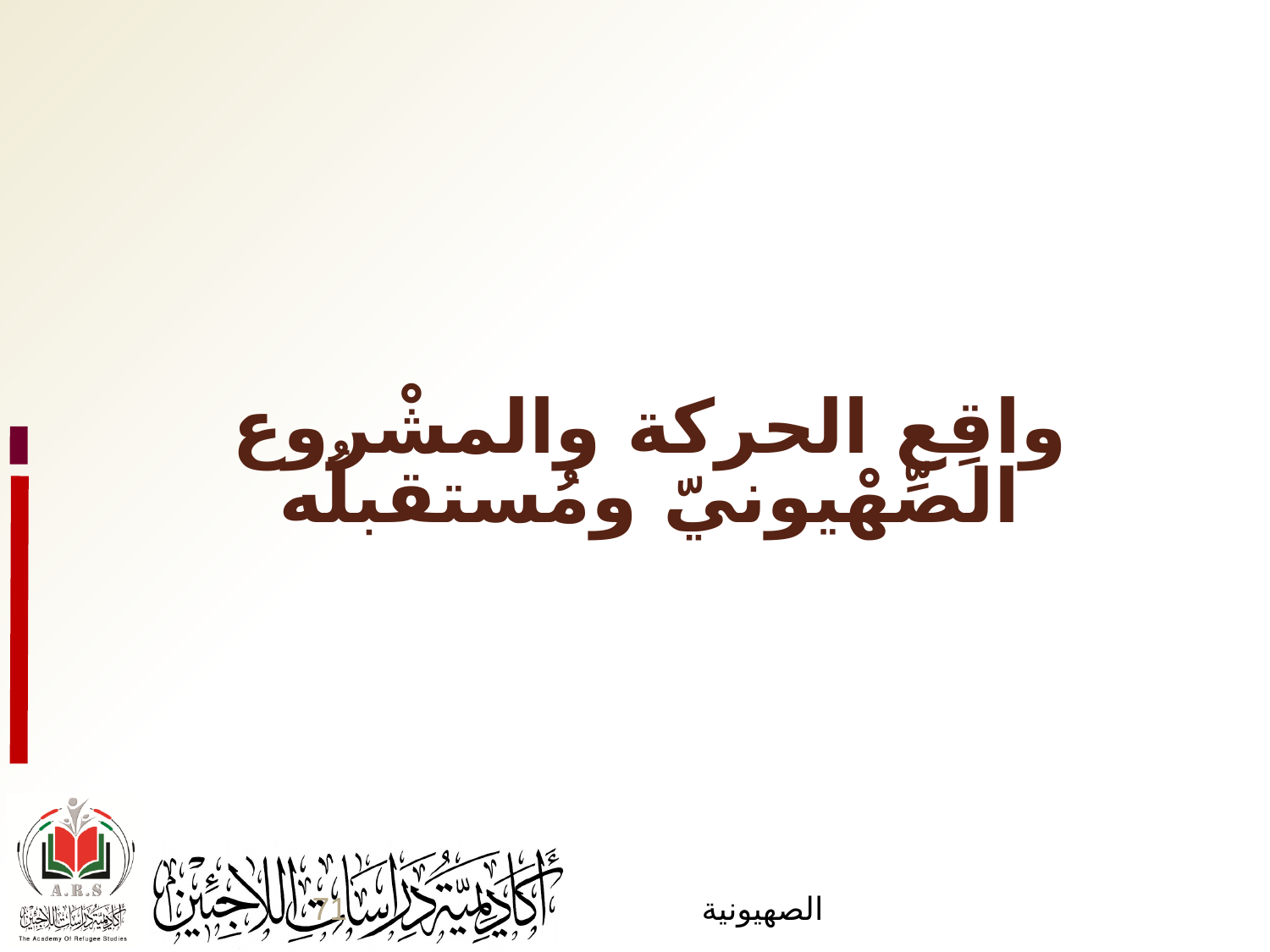

واقِع الحركة والمشْروع الصِّهْيونيّ ومُستقبلُه
71
الصهيونية